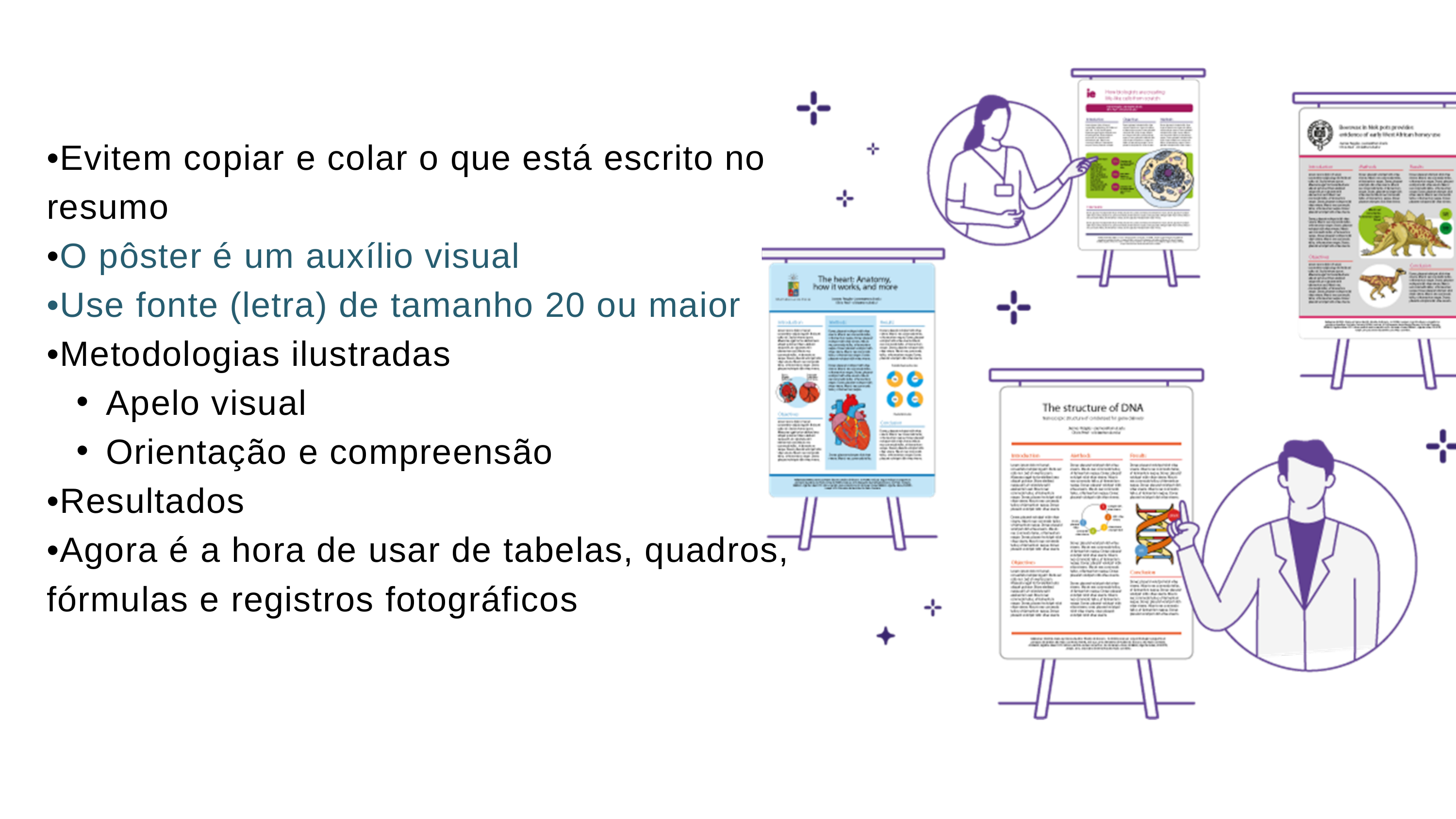

•Evitem copiar e colar o que está escrito no resumo
•O pôster é um auxílio visual
•Use fonte (letra) de tamanho 20 ou maior
•Metodologias ilustradas
Apelo visual
Orientação e compreensão
•Resultados
•Agora é a hora de usar de tabelas, quadros, fórmulas e registros fotográficos